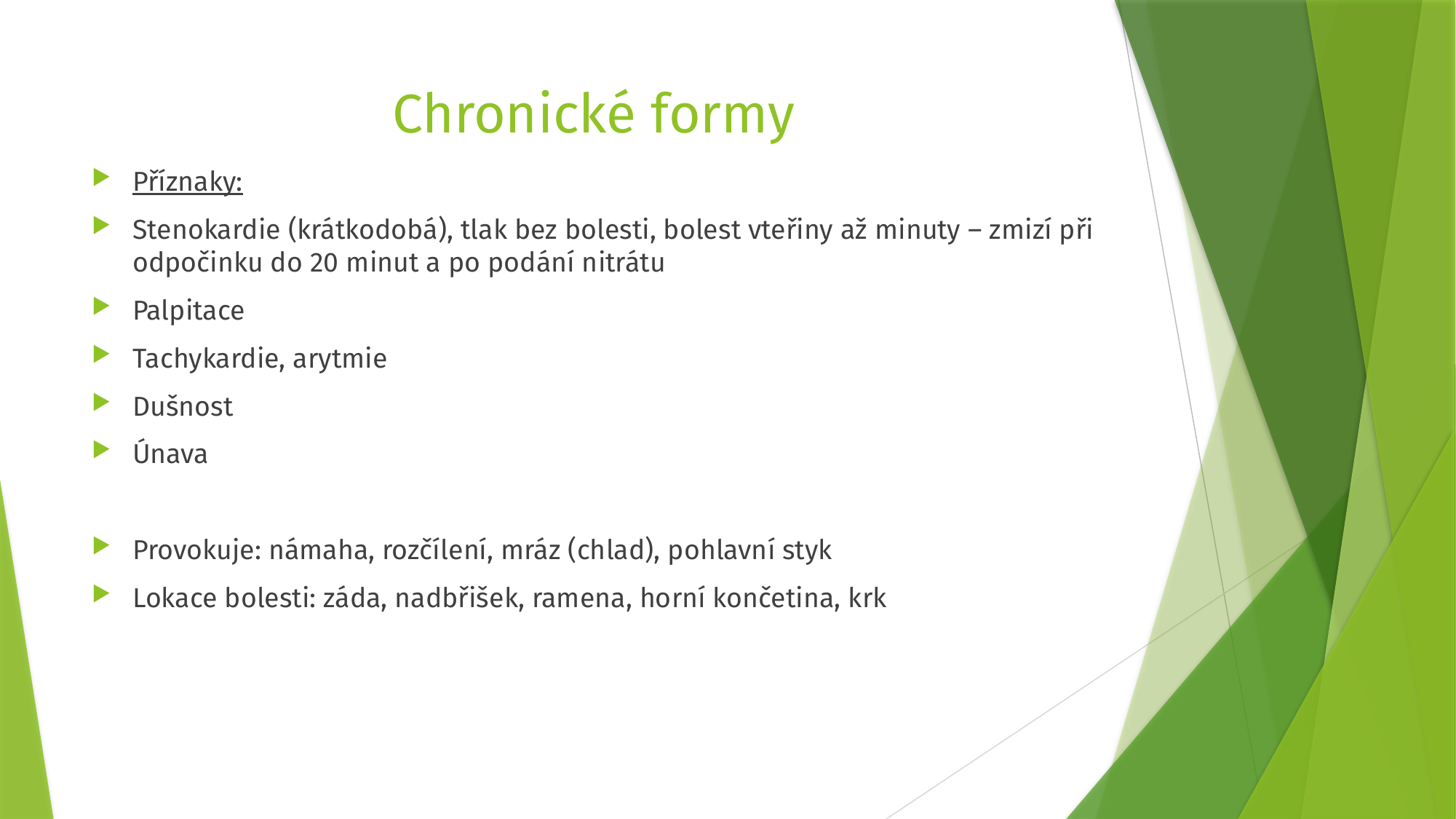

# Chronické formy
Příznaky:
Stenokardie (krátkodobá), tlak bez bolesti, bolest vteřiny až minuty – zmizí při odpočinku do 20 minut a po podání nitrátu
Palpitace
Tachykardie, arytmie
Dušnost
Únava

Provokuje: námaha, rozčílení, mráz (chlad), pohlavní styk
Lokace bolesti: záda, nadbřišek, ramena, horní končetina, krk